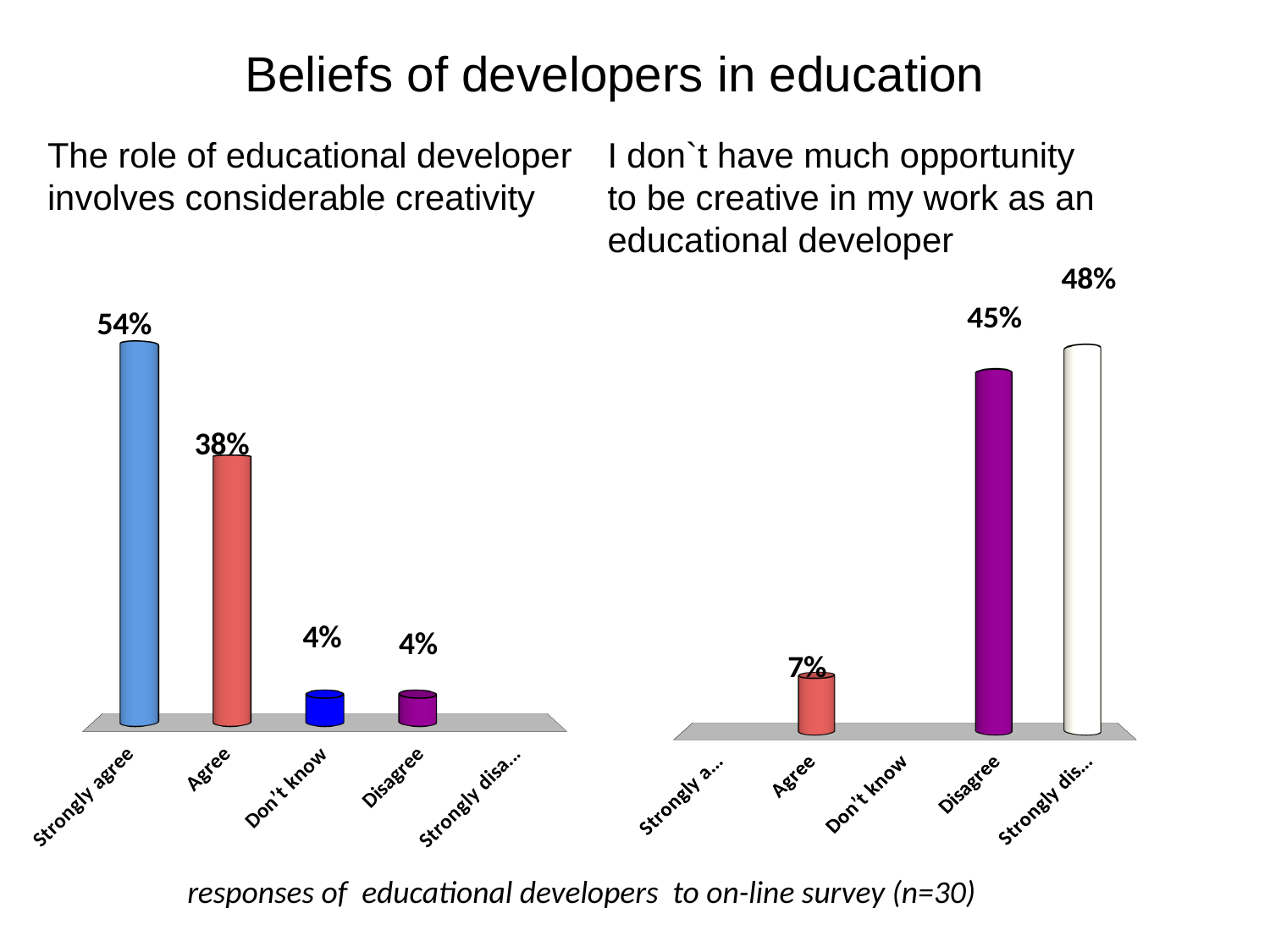

Beliefs of developers in education
The role of educational developer involves considerable creativity
I don`t have much opportunity
to be creative in my work as an educational developer

[unsupported chart]

[unsupported chart]

responses of  educational developers  to on-line survey (n=30)